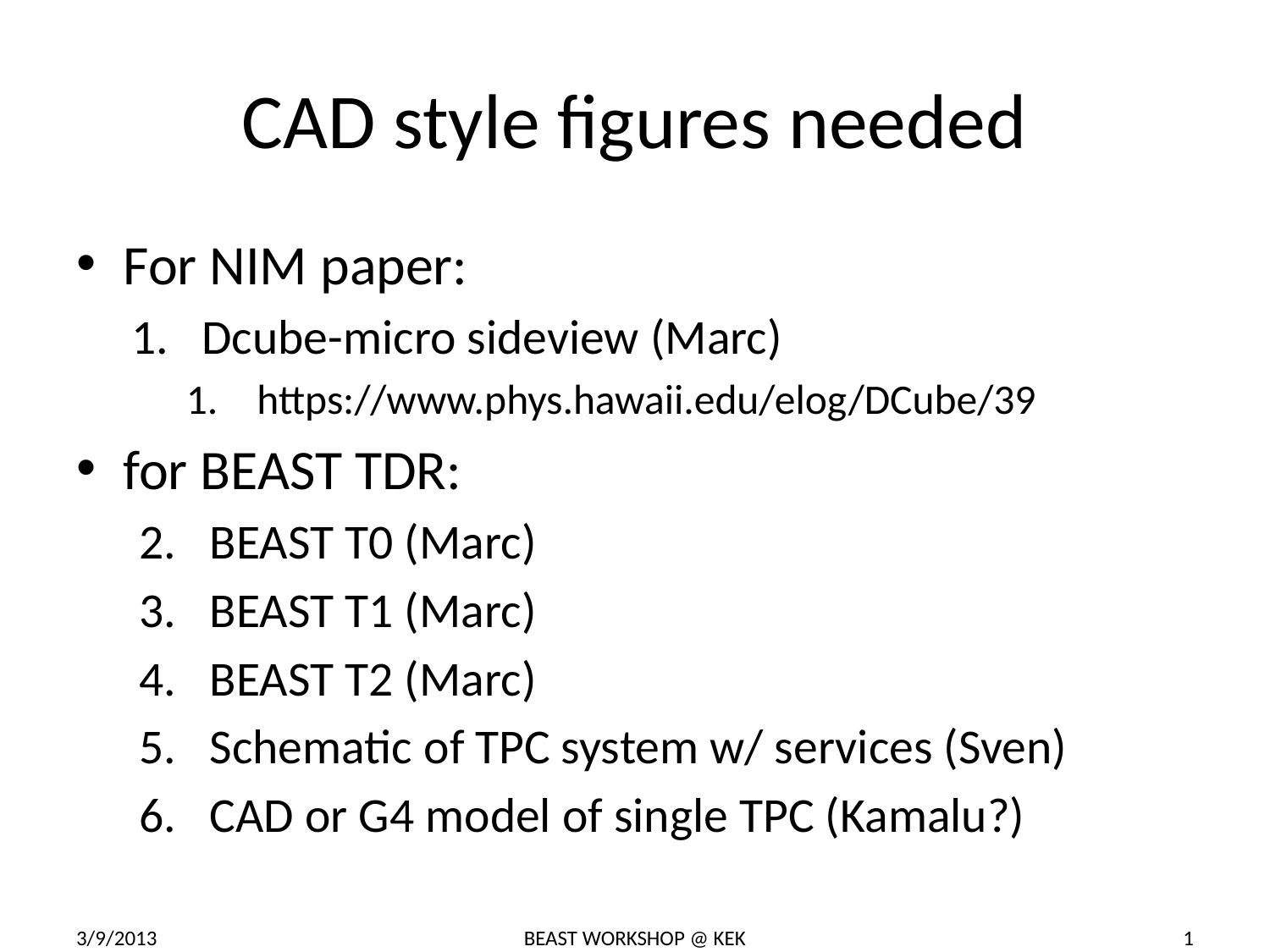

# CAD style figures needed
For NIM paper:
Dcube-micro sideview (Marc)
https://www.phys.hawaii.edu/elog/DCube/39
for BEAST TDR:
BEAST T0 (Marc)
BEAST T1 (Marc)
BEAST T2 (Marc)
Schematic of TPC system w/ services (Sven)
CAD or G4 model of single TPC (Kamalu?)